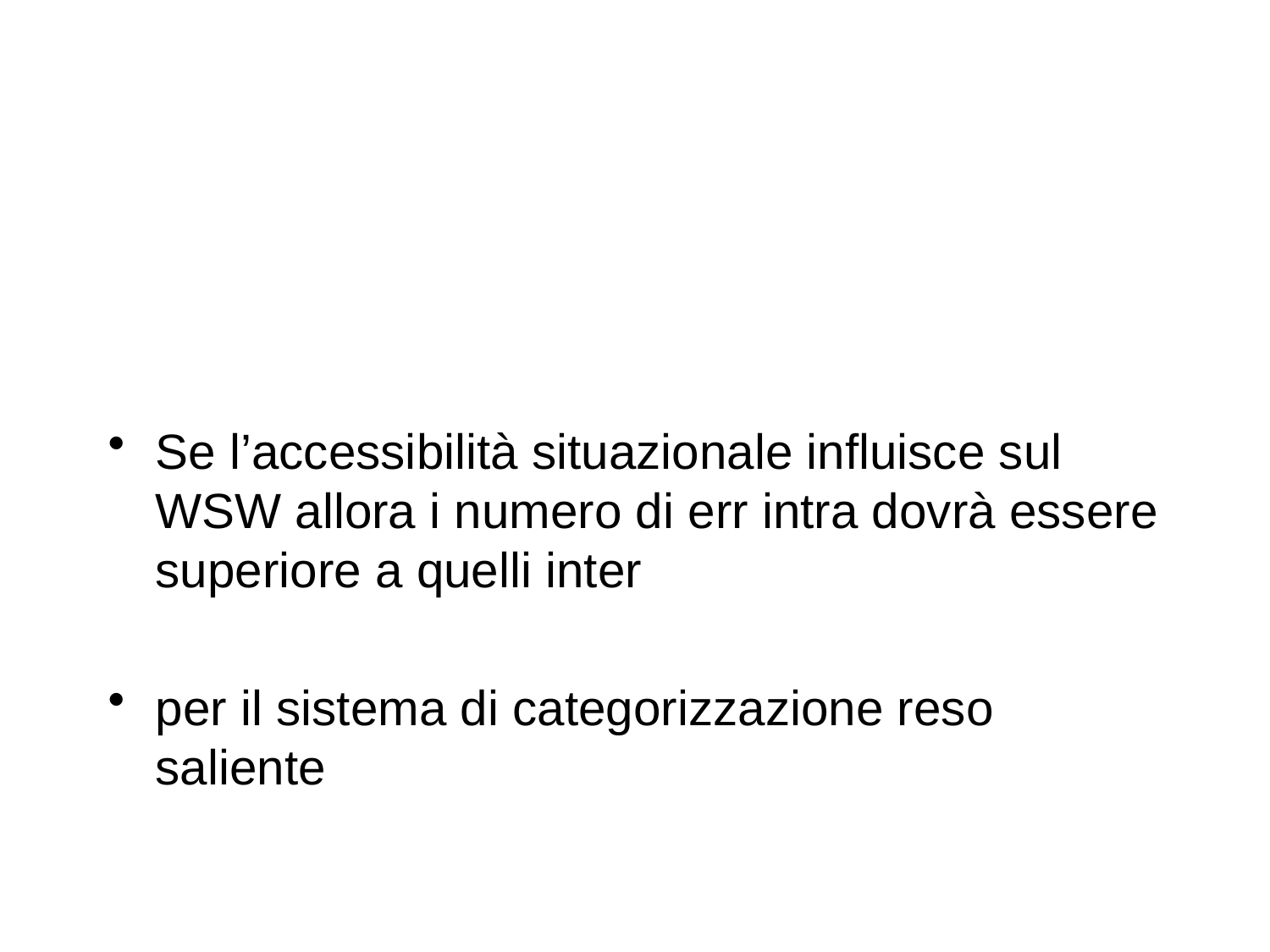

#

Se l’accessibilità situazionale influisce sul WSW allora i numero di err intra dovrà essere superiore a quelli inter

per il sistema di categorizzazione reso saliente